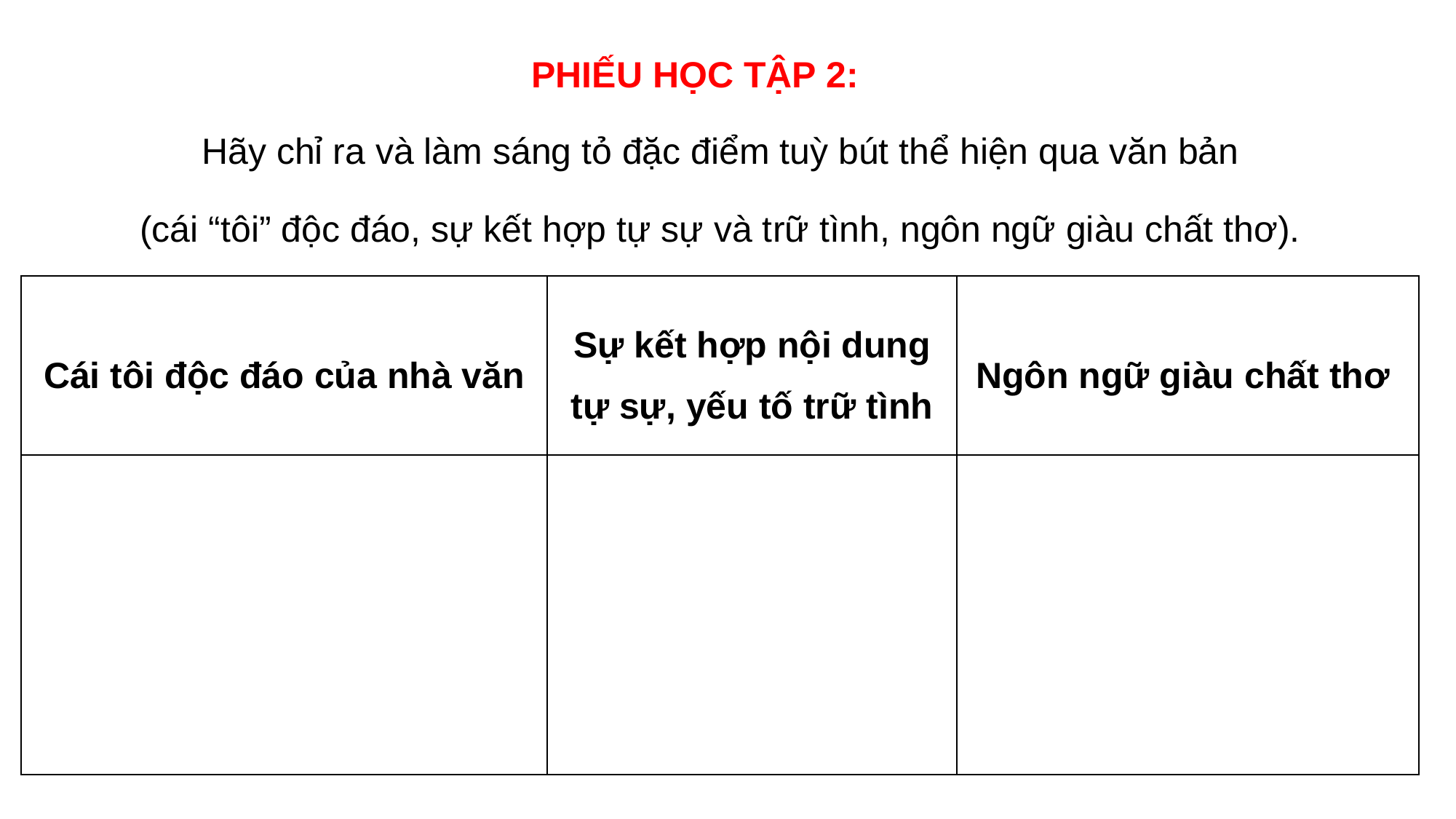

PHIẾU HỌC TẬP 2:
Hãy chỉ ra và làm sáng tỏ đặc điểm tuỳ bút thể hiện qua văn bản
(cái “tôi” độc đáo, sự kết hợp tự sự và trữ tình, ngôn ngữ giàu chất thơ).
| Cái tôi độc đáo của nhà văn | Sự kết hợp nội dung tự sự, yếu tố trữ tình | Ngôn ngữ giàu chất thơ |
| --- | --- | --- |
|  |  |  |